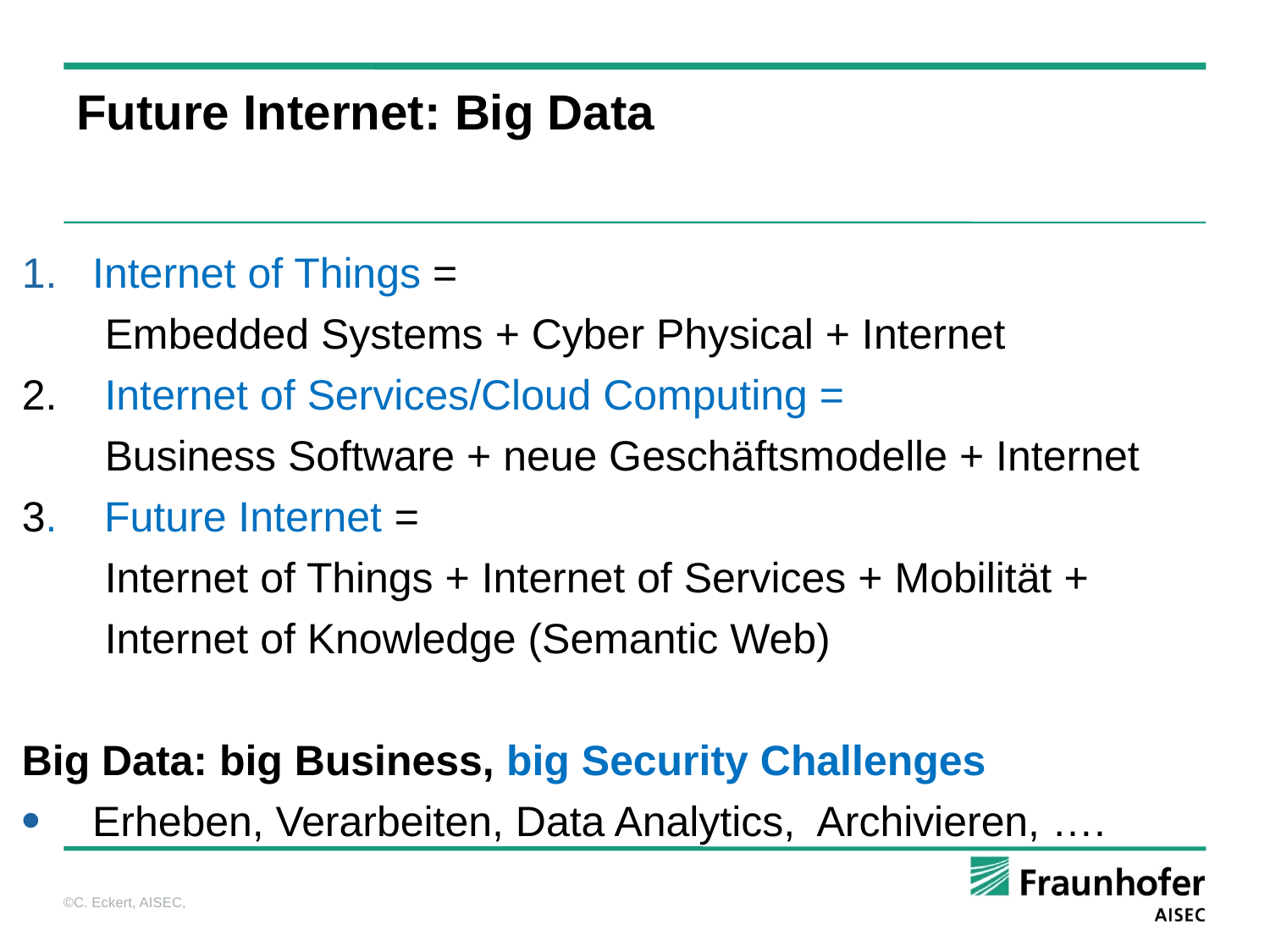

Future Internet: Big Data

Internet of Things =
       Embedded Systems + Cyber Physical + Internet
2.    Internet of Services/Cloud Computing =
       Business Software + neue Geschäftsmodelle + Internet
3.    Future Internet =
       Internet of Things + Internet of Services + Mobilität +
       Internet of Knowledge (Semantic Web)

Big Data: big Business, big Security Challenges
Erheben, Verarbeiten, Data Analytics,  Archivieren, ….